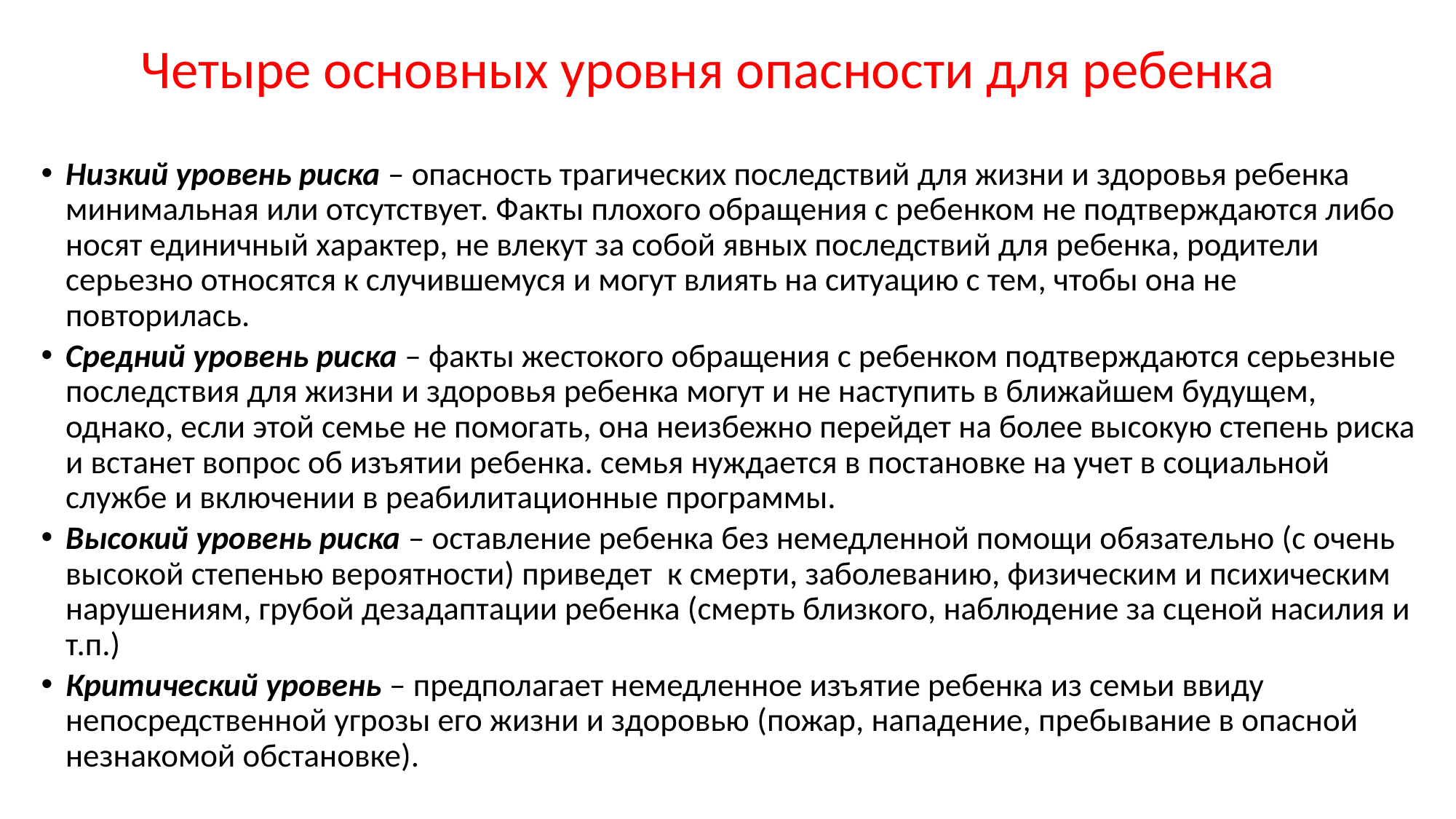

# Четыре основных уровня опасности для ребенка
Низкий уровень риска – опасность трагических последствий для жизни и здоровья ребенка минимальная или отсутствует. Факты плохого обращения с ребенком не подтверждаются либо носят единичный характер, не влекут за собой явных последствий для ребенка, родители серьезно относятся к случившемуся и могут влиять на ситуацию с тем, чтобы она не повторилась.
Средний уровень риска – факты жестокого обращения с ребенком подтверждаются серьезные последствия для жизни и здоровья ребенка могут и не наступить в ближайшем будущем, однако, если этой семье не помогать, она неизбежно перейдет на более высокую степень риска и встанет вопрос об изъятии ребенка. семья нуждается в постановке на учет в социальной службе и включении в реабилитационные программы.
Высокий уровень риска – оставление ребенка без немедленной помощи обязательно (с очень высокой степенью вероятности) приведет  к смерти, заболеванию, физическим и психическим нарушениям, грубой дезадаптации ребенка (смерть близкого, наблюдение за сценой насилия и т.п.)
Критический уровень – предполагает немедленное изъятие ребенка из семьи ввиду непосредственной угрозы его жизни и здоровью (пожар, нападение, пребывание в опасной незнакомой обстановке).